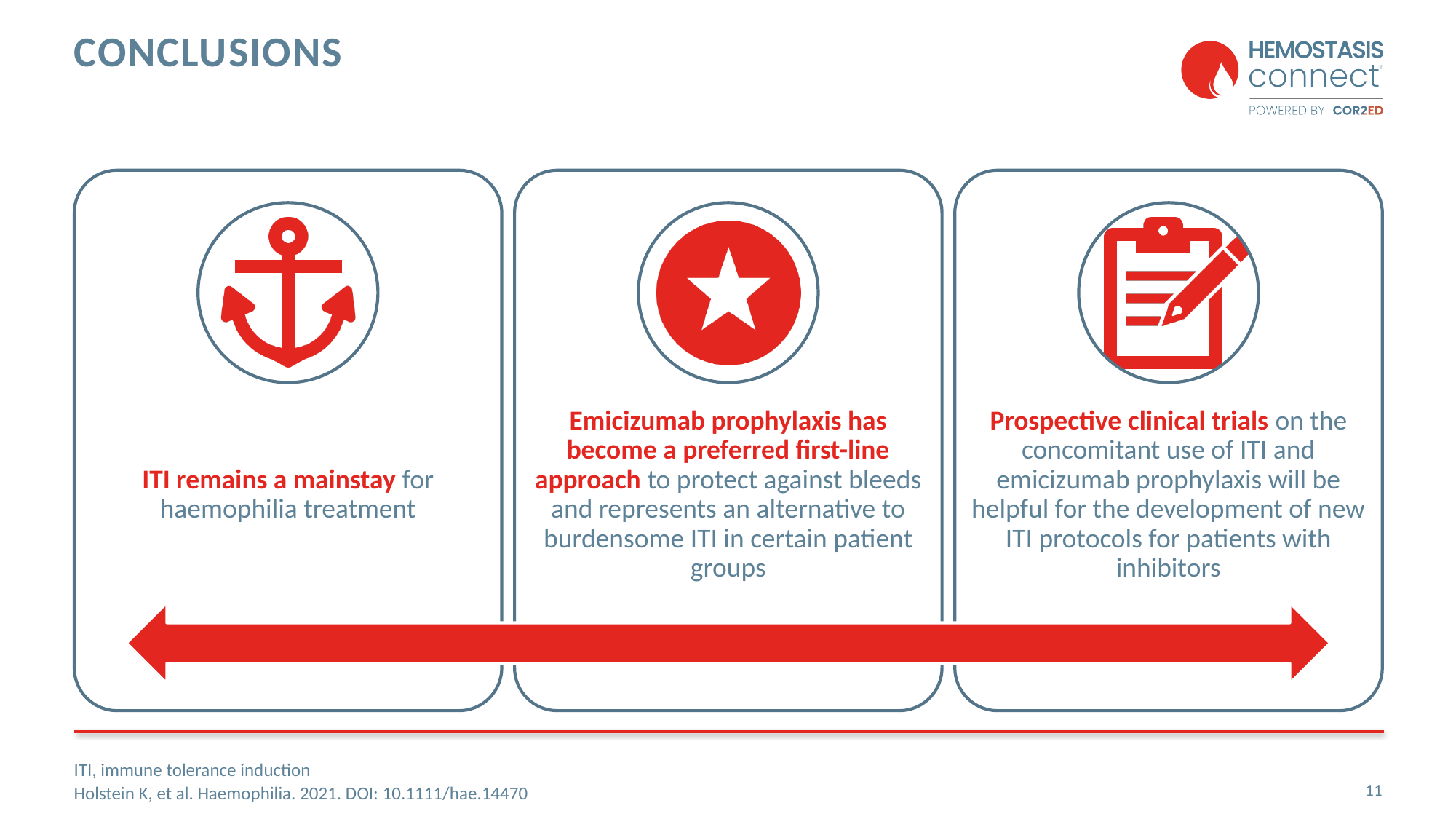

# Conclusions
ITI remains a mainstay for haemophilia treatment
Emicizumab prophylaxis has become a preferred first-line approach to protect against bleeds and represents an alternative to burdensome ITI in certain patient groups
Prospective clinical trials on the concomitant use of ITI and emicizumab prophylaxis will be helpful for the development of new ITI protocols for patients with inhibitors

ITI, immune tolerance induction
Holstein K, et al. Haemophilia. 2021. DOI: 10.1111/hae.14470
11